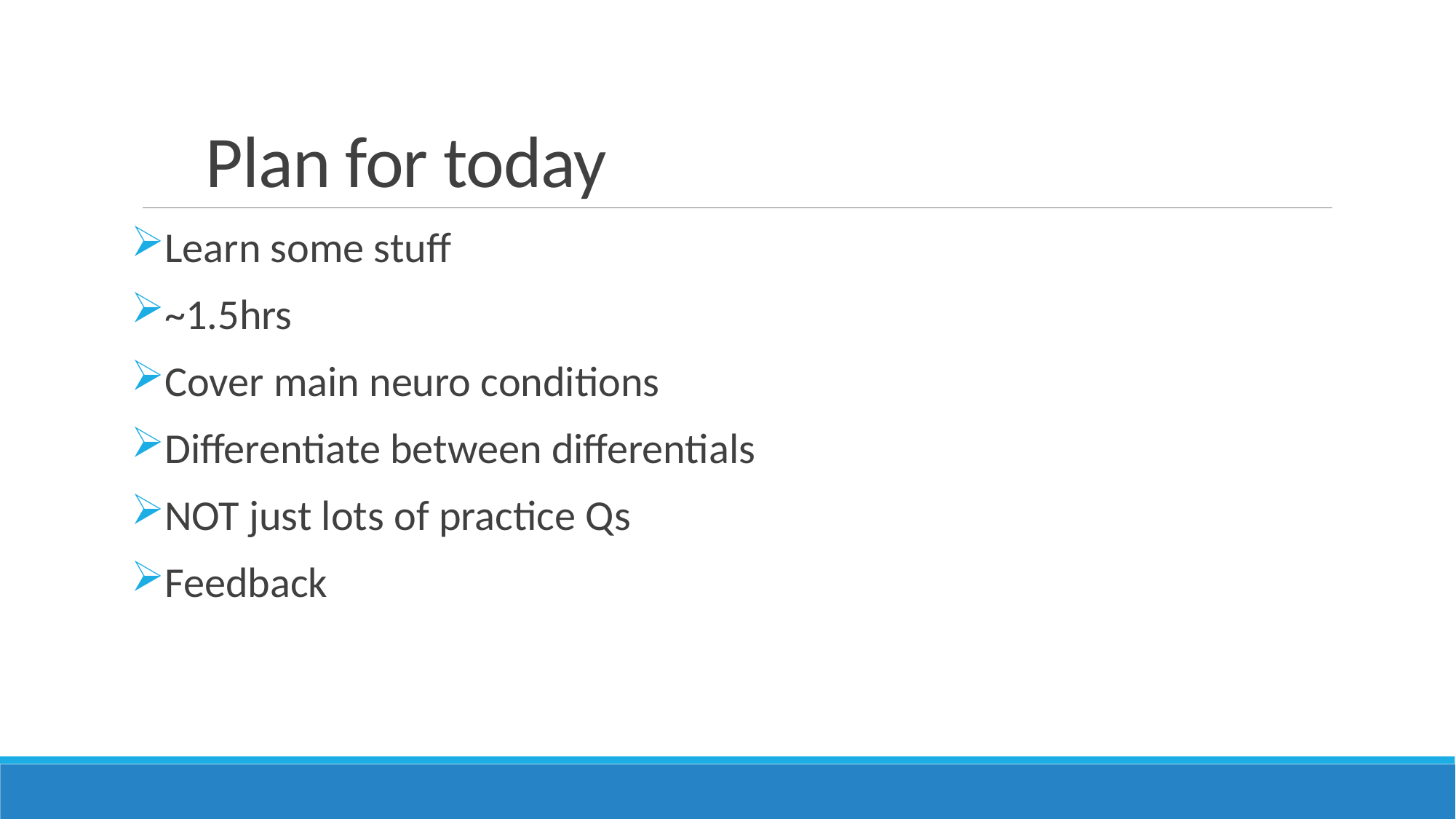

# Plan for today
Learn some stuff
~1.5hrs
Cover main neuro conditions
Differentiate between differentials
NOT just lots of practice Qs
Feedback